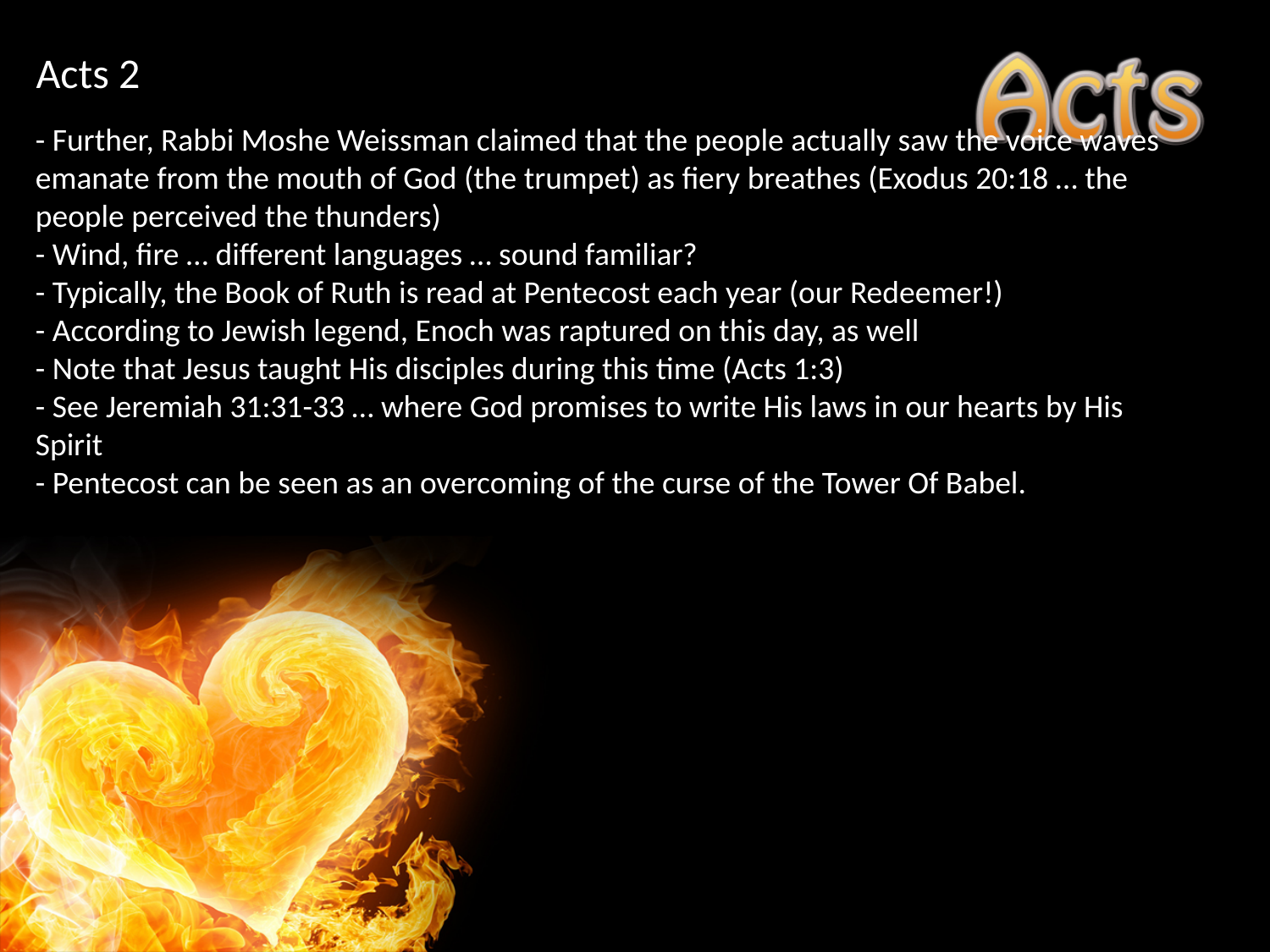

Acts 2
- Further, Rabbi Moshe Weissman claimed that the people actually saw the voice waves emanate from the mouth of God (the trumpet) as fiery breathes (Exodus 20:18 … the people perceived the thunders)
- Wind, fire … different languages … sound familiar?
- Typically, the Book of Ruth is read at Pentecost each year (our Redeemer!)
- According to Jewish legend, Enoch was raptured on this day, as well
- Note that Jesus taught His disciples during this time (Acts 1:3)
- See Jeremiah 31:31-33 … where God promises to write His laws in our hearts by His Spirit
- Pentecost can be seen as an overcoming of the curse of the Tower Of Babel.